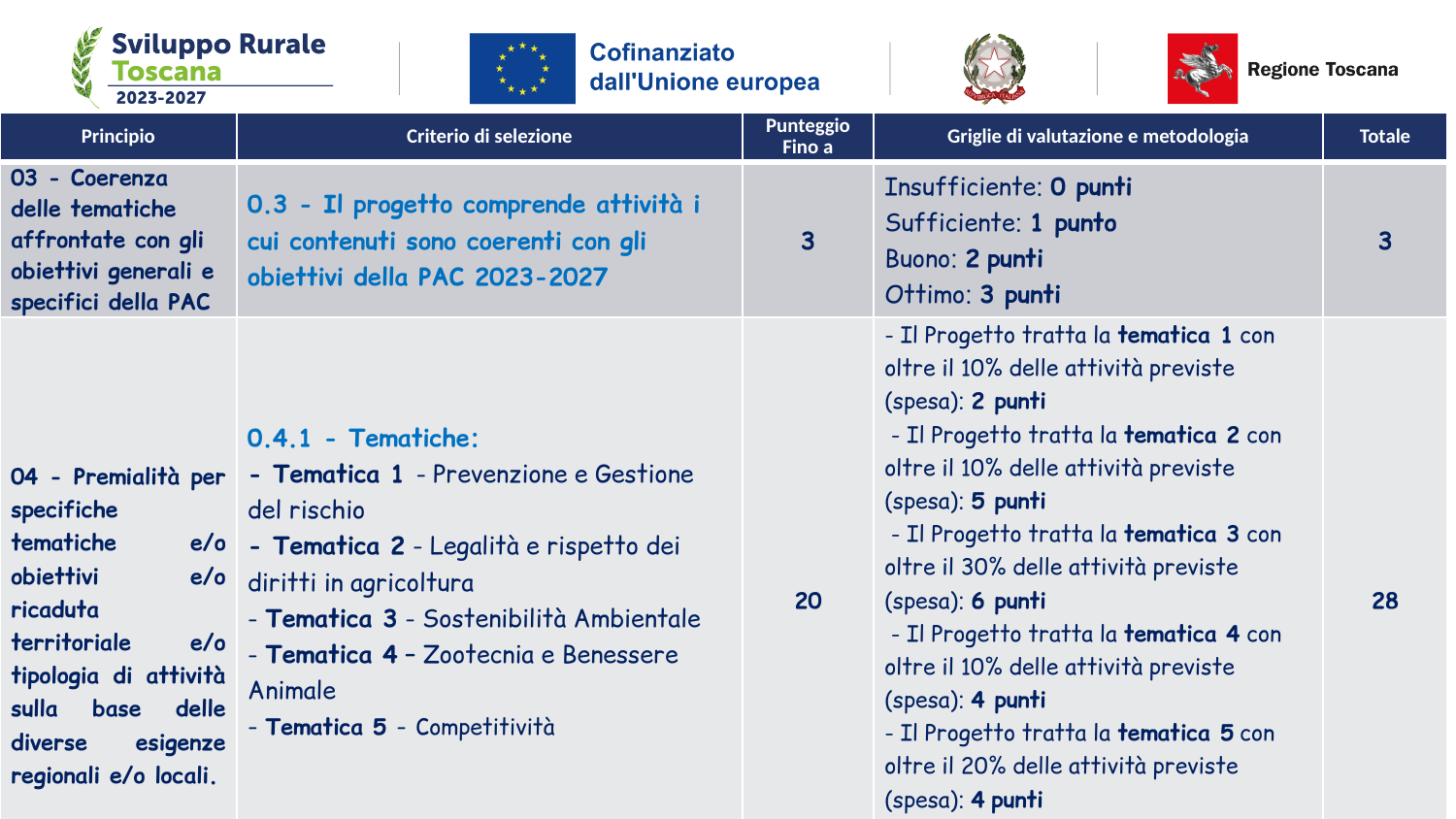

| Principio | Criterio di selezione | Punteggio Fino a | Griglie di valutazione e metodologia | Totale |
| --- | --- | --- | --- | --- |
| 03 - Coerenza delle tematiche affrontate con gli obiettivi generali e specifici della PAC | 0.3 - Il progetto comprende attività i cui contenuti sono coerenti con gli obiettivi della PAC 2023-2027 | 3 | Insufficiente: 0 punti Sufficiente: 1 punto Buono: 2 punti Ottimo: 3 punti | 3 |
| 04 - Premialità per specifiche tematiche e/o obiettivi e/o ricaduta territoriale e/o tipologia di attività sulla base delle diverse esigenze regionali e/o locali. | 0.4.1 - Tematiche: - Tematica 1 - Prevenzione e Gestione del rischio - Tematica 2 - Legalità e rispetto dei diritti in agricoltura - Tematica 3 - Sostenibilità Ambientale - Tematica 4 – Zootecnia e Benessere Animale - Tematica 5 - Competitività | 20 | - Il Progetto tratta la tematica 1 con oltre il 10% delle attività previste (spesa): 2 punti  - Il Progetto tratta la tematica 2 con oltre il 10% delle attività previste (spesa): 5 punti  - Il Progetto tratta la tematica 3 con oltre il 30% delle attività previste (spesa): 6 punti  - Il Progetto tratta la tematica 4 con oltre il 10% delle attività previste (spesa): 4 punti - Il Progetto tratta la tematica 5 con oltre il 20% delle attività previste (spesa): 4 punti Punteggi cumulabili fino a un massimo di 20 punti | 28 |